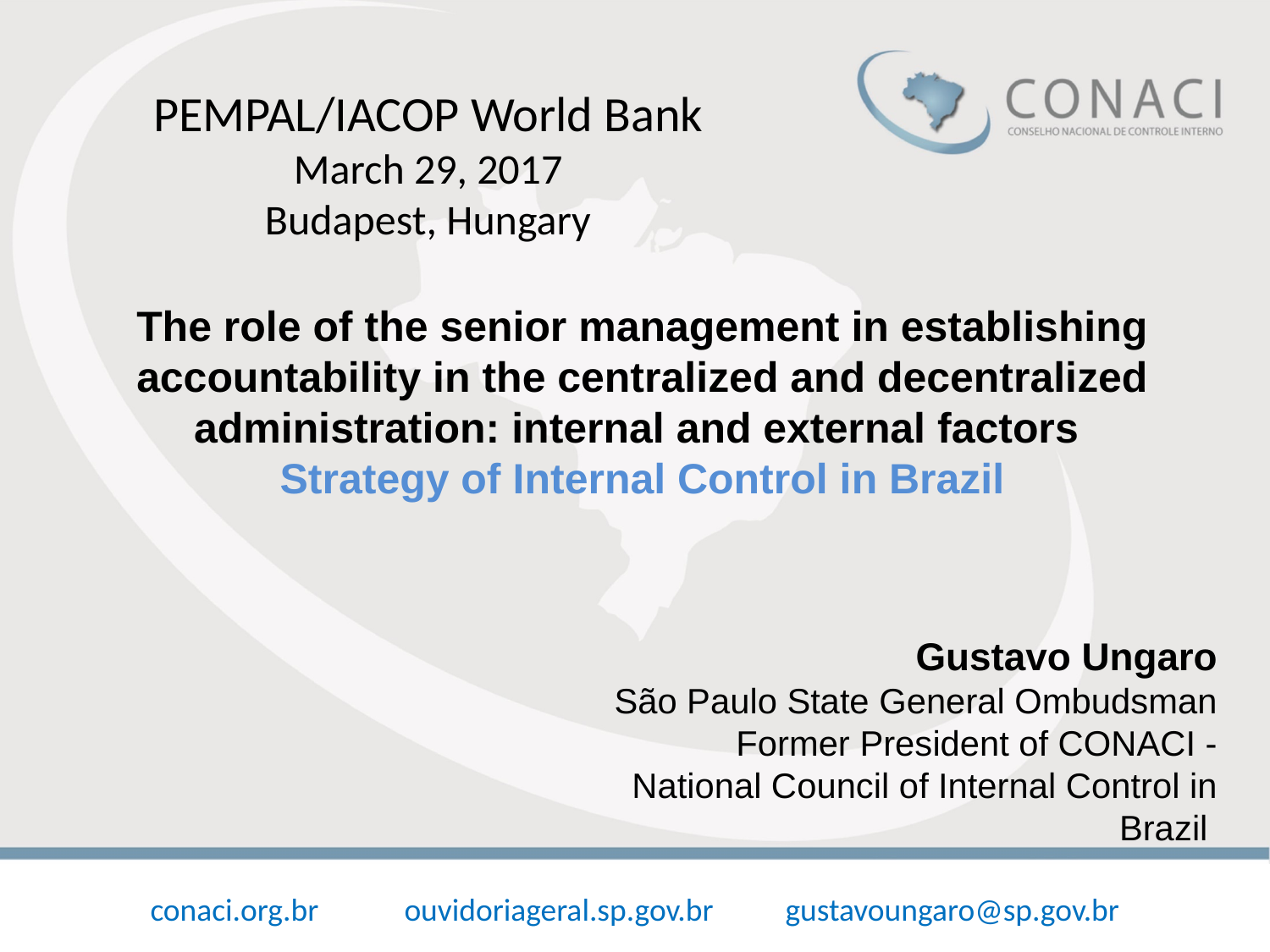

PEMPAL/IACOP World Bank
March 29, 2017
 Budapest, Hungary
The role of the senior management in establishing accountability in the centralized and decentralized administration: internal and external factors
Strategy of Internal Control in Brazil
Gustavo Ungaro
São Paulo State General Ombudsman
Former President of CONACI - National Council of Internal Control in Brazil
conaci.org.br	ouvidoriageral.sp.gov.br	gustavoungaro@sp.gov.br